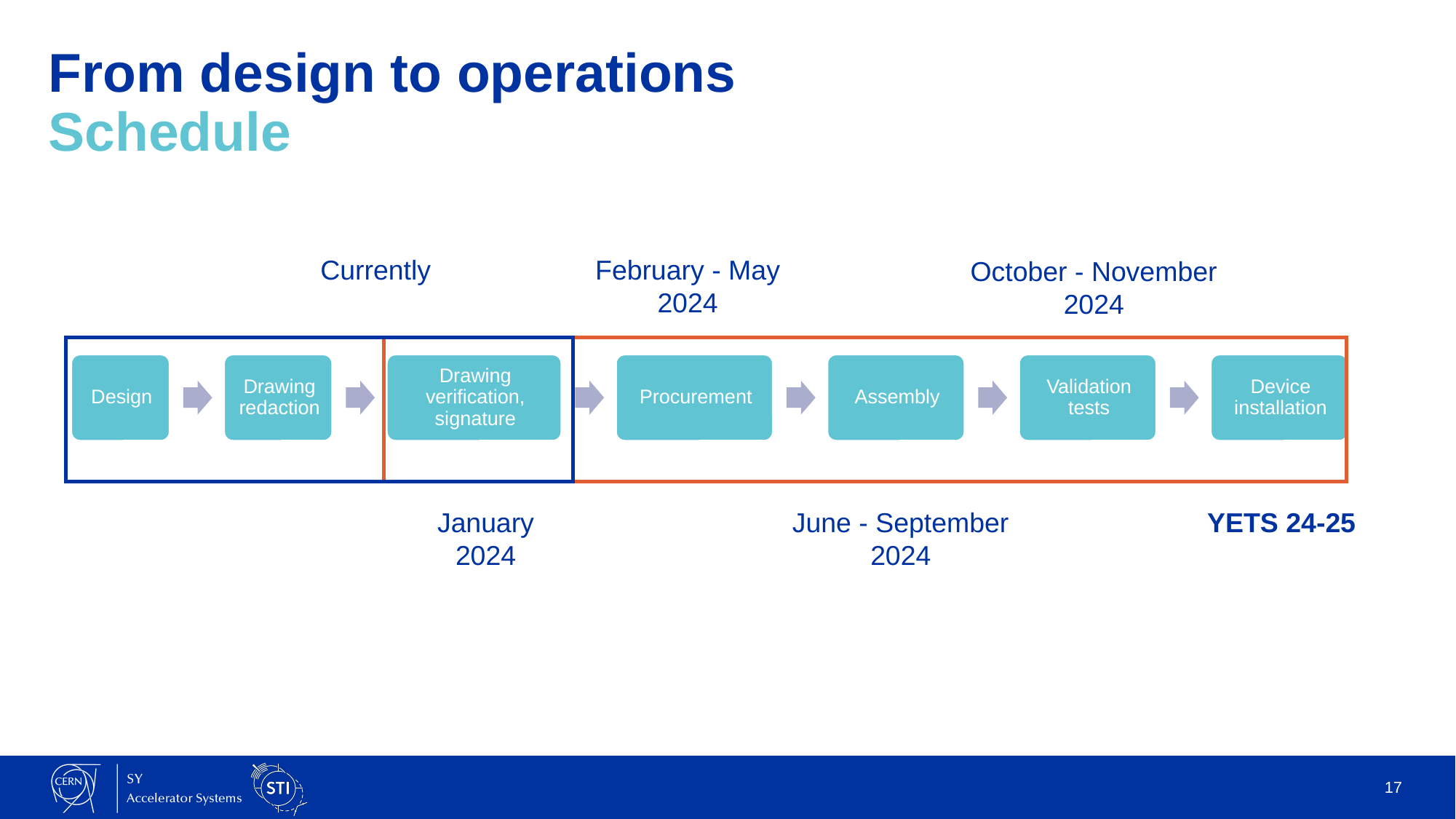

# From design to operations Schedule
Design

Drawing redaction

Drawing verification, signature

Procurement

Assembly

Validation tests

Device installation
Currently
February - May 2024
October - November 2024

January 2024
June - September 2024
YETS 24-25
17